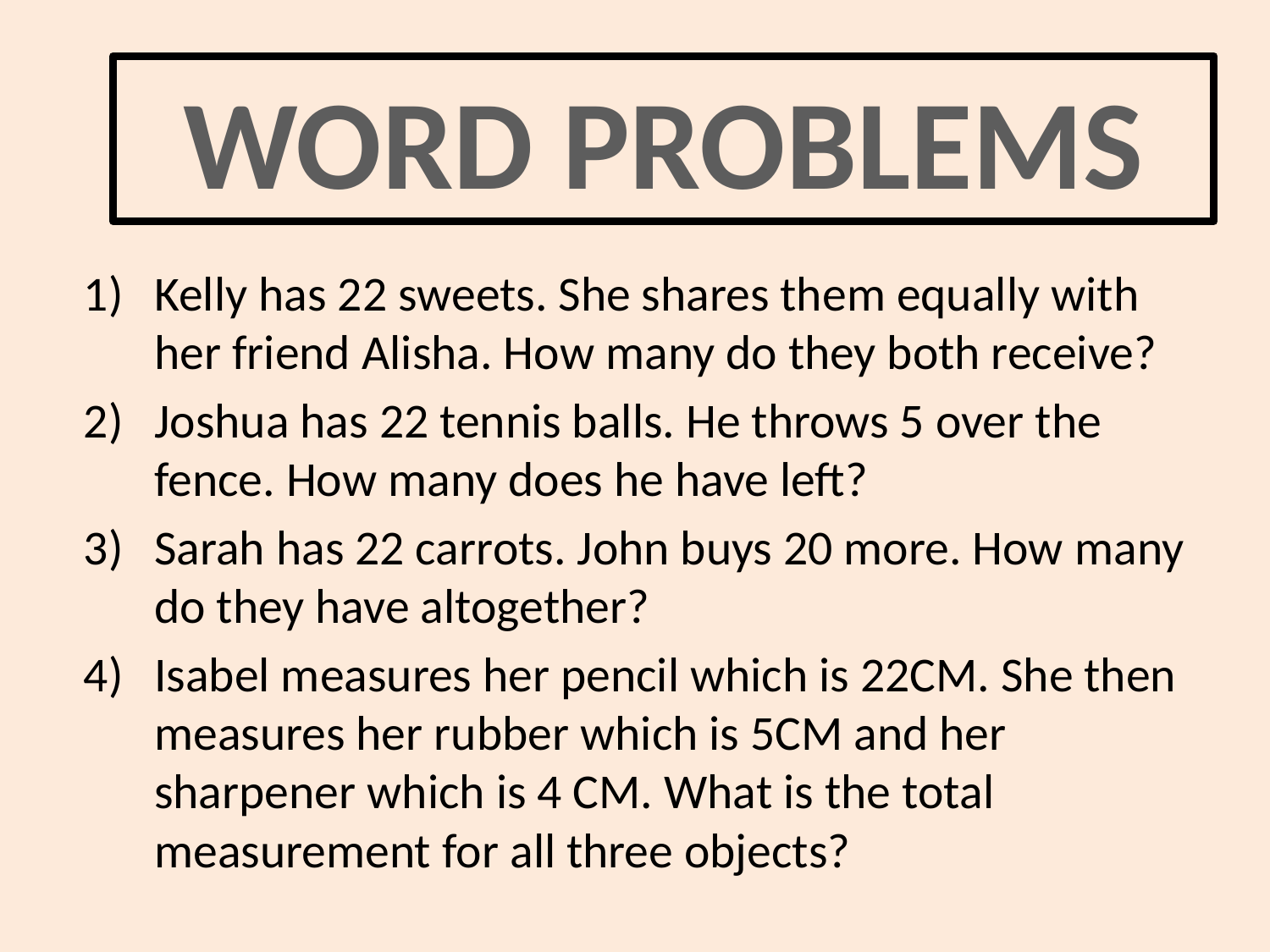

WORD PROBLEMS
Kelly has 22 sweets. She shares them equally with her friend Alisha. How many do they both receive?
Joshua has 22 tennis balls. He throws 5 over the fence. How many does he have left?
Sarah has 22 carrots. John buys 20 more. How many do they have altogether?
Isabel measures her pencil which is 22CM. She then measures her rubber which is 5CM and her sharpener which is 4 CM. What is the total measurement for all three objects?